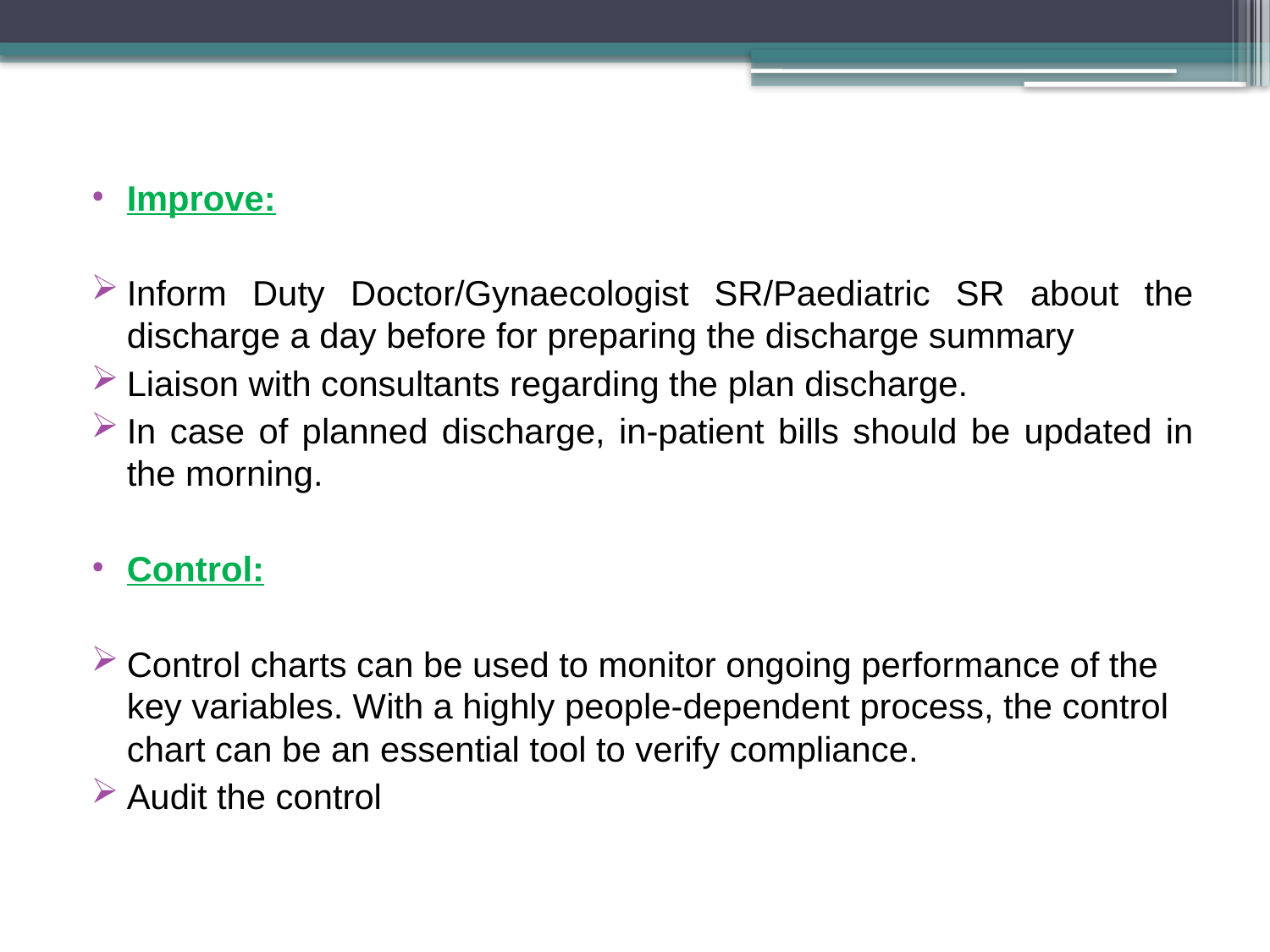

Improve:

Inform Duty Doctor/Gynaecologist SR/Paediatric SR about the discharge a day before for preparing the discharge summary
Liaison with consultants regarding the plan discharge.
In case of planned discharge, in-patient bills should be updated in the morning.

Control:

Control charts can be used to monitor ongoing performance of the key variables. With a highly people-dependent process, the control chart can be an essential tool to verify compliance.
Audit the control